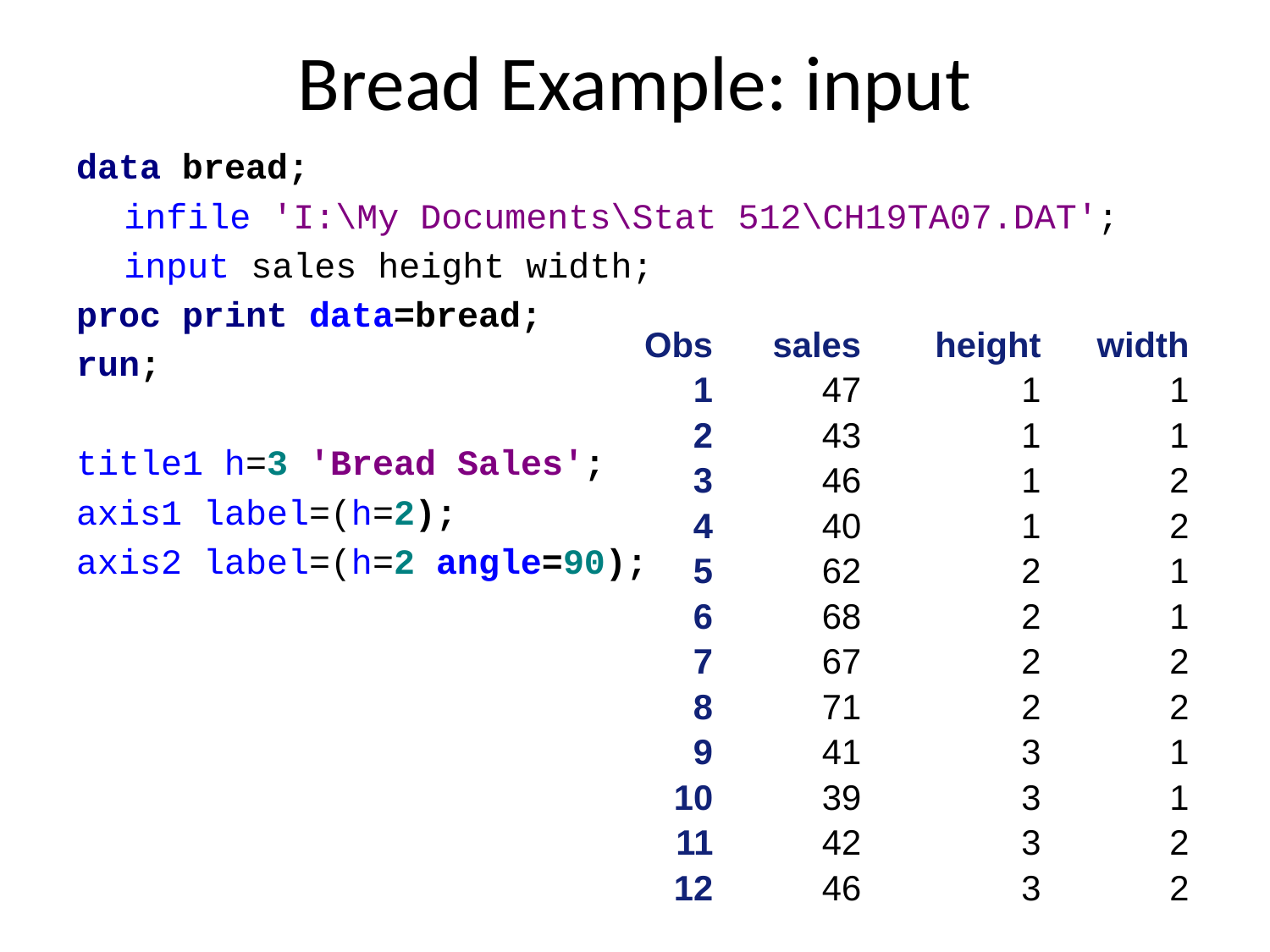

# Bread Example: input
data bread;
	infile 'I:\My Documents\Stat 512\CH19TA07.DAT';
	input sales height width;
proc print data=bread;
run;

title1 h=3 'Bread Sales';
axis1 label=(h=2);
axis2 label=(h=2 angle=90);

| Obs | sales | height | width |
| --- | --- | --- | --- |
| 1 | 47 | 1 | 1 |
| 2 | 43 | 1 | 1 |
| 3 | 46 | 1 | 2 |
| 4 | 40 | 1 | 2 |
| 5 | 62 | 2 | 1 |
| 6 | 68 | 2 | 1 |
| 7 | 67 | 2 | 2 |
| 8 | 71 | 2 | 2 |
| 9 | 41 | 3 | 1 |
| 10 | 39 | 3 | 1 |
| 11 | 42 | 3 | 2 |
| 12 | 46 | 3 | 2 |